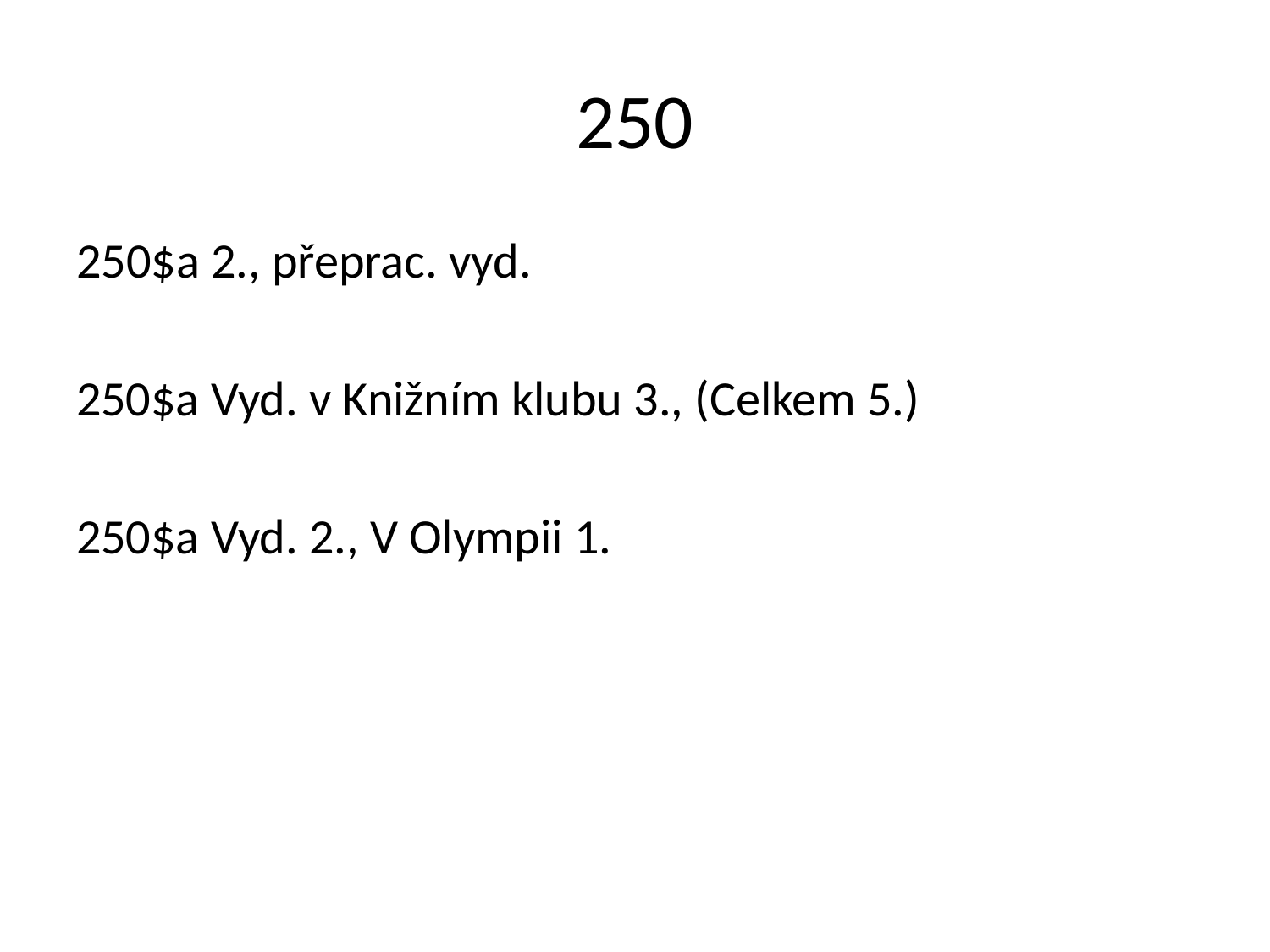

# 250
$a 2., přeprac. vyd.

250$a Vyd. v Knižním klubu 3., (Celkem 5.)

250$a Vyd. 2., V Olympii 1.